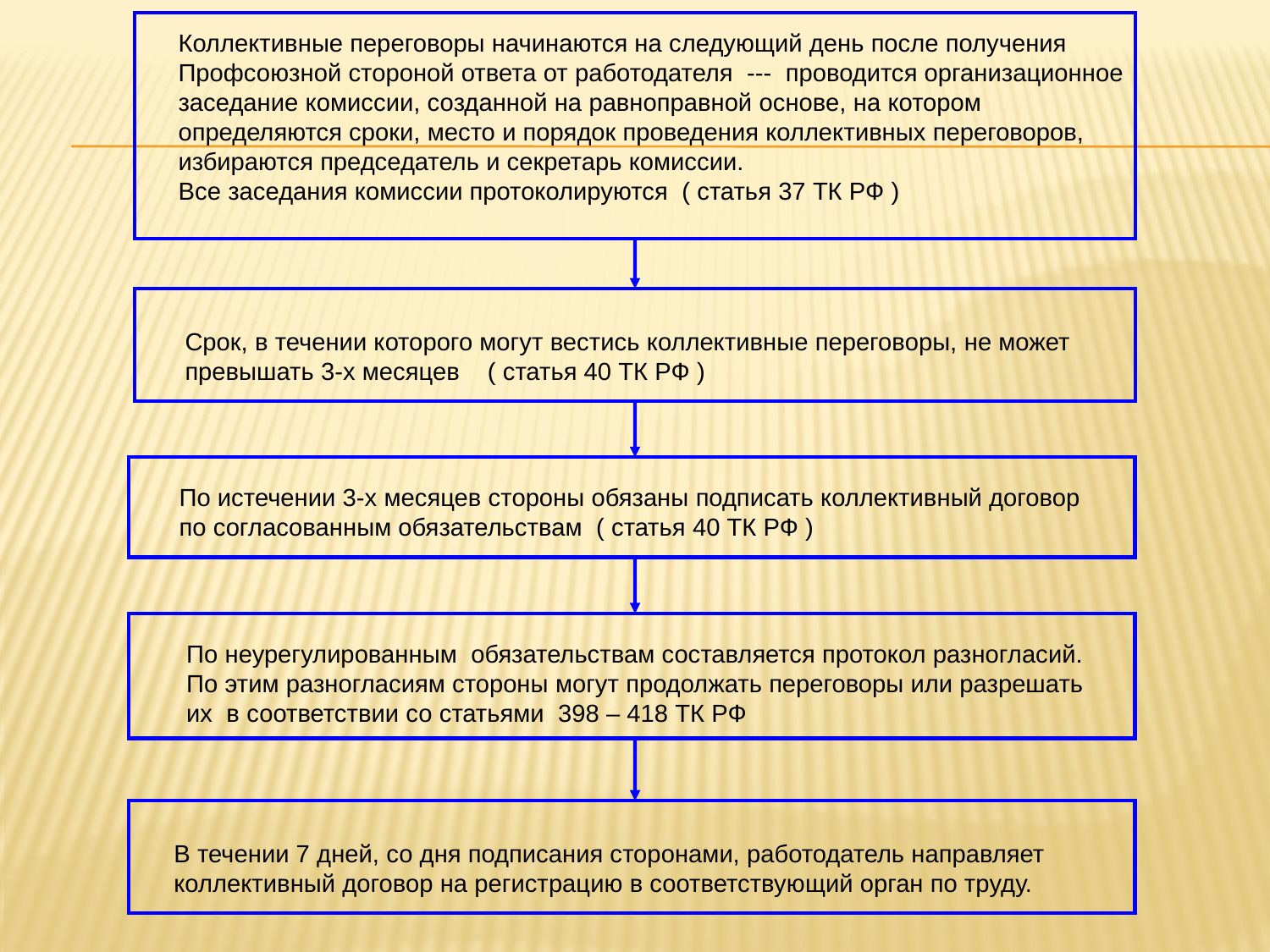

Коллективные переговоры начинаются на следующий день после получения
Профсоюзной стороной ответа от работодателя  ---  проводится организационное
заседание комиссии, созданной на равноправной основе, на котором
определяются сроки, место и порядок проведения коллективных переговоров,
избираются председатель и секретарь комиссии.
Все заседания комиссии протоколируются  ( статья 37 ТК РФ )

Срок, в течении которого могут вестись коллективные переговоры, не может
превышать 3-х месяцев    ( статья 40 ТК РФ )

По истечении 3-х месяцев стороны обязаны подписать коллективный договор
по согласованным обязательствам  ( статья 40 ТК РФ )

По неурегулированным  обязательствам составляется протокол разногласий.
По этим разногласиям стороны могут продолжать переговоры или разрешать
их  в соответствии со статьями  398 – 418 ТК РФ

В течении 7 дней, со дня подписания сторонами, работодатель направляет
коллективный договор на регистрацию в соответствующий орган по труду.